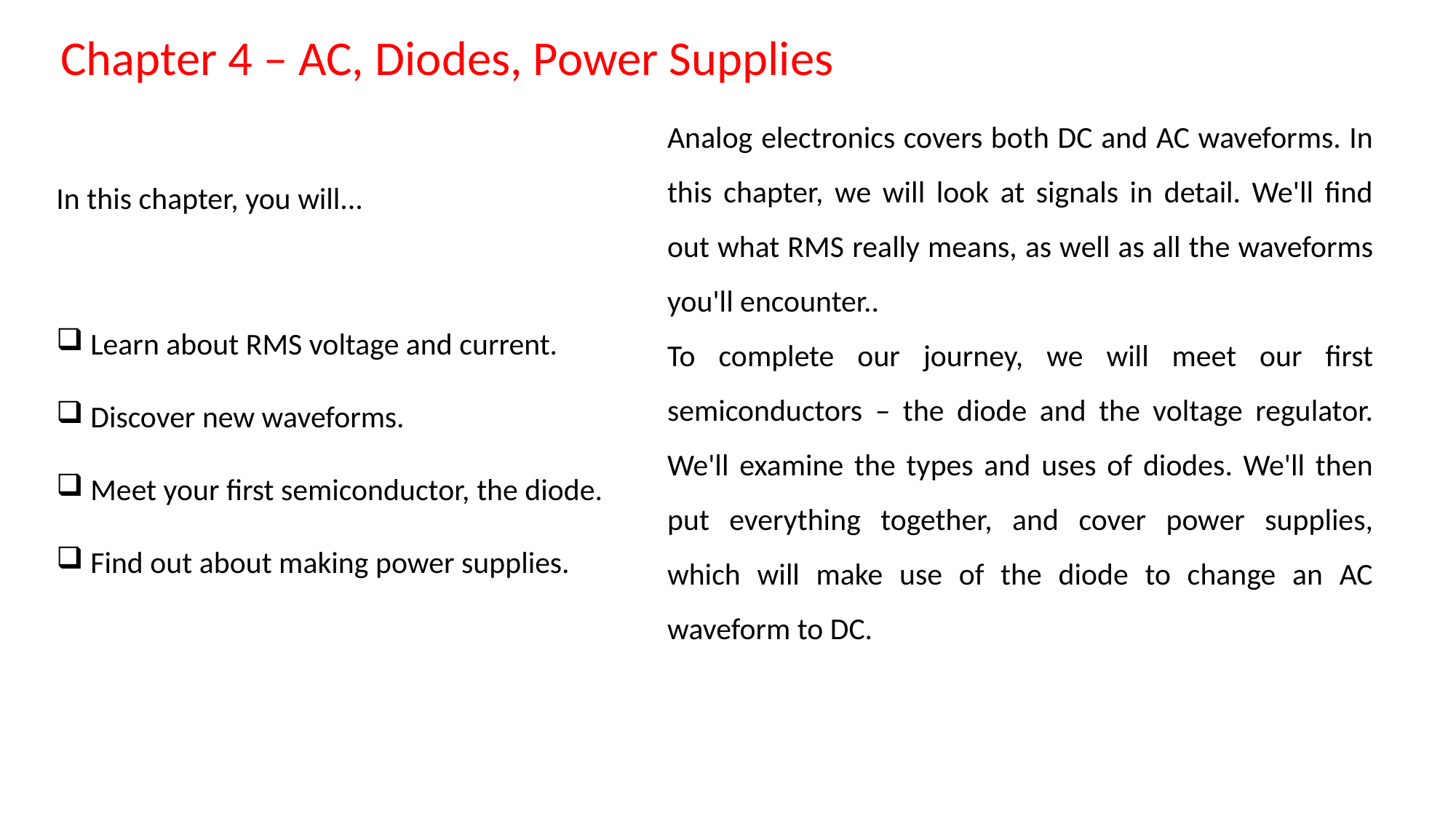

Chapter 4 – AC, Diodes, Power Supplies
Analog electronics covers both DC and AC waveforms. In this chapter, we will look at signals in detail. We'll find out what RMS really means, as well as all the waveforms you'll encounter..
To complete our journey, we will meet our first semiconductors – the diode and the voltage regulator. We'll examine the types and uses of diodes. We'll then put everything together, and cover power supplies, which will make use of the diode to change an AC waveform to DC.
In this chapter, you will...

Learn about RMS voltage and current.
Discover new waveforms.
Meet your first semiconductor, the diode.
Find out about making power supplies.